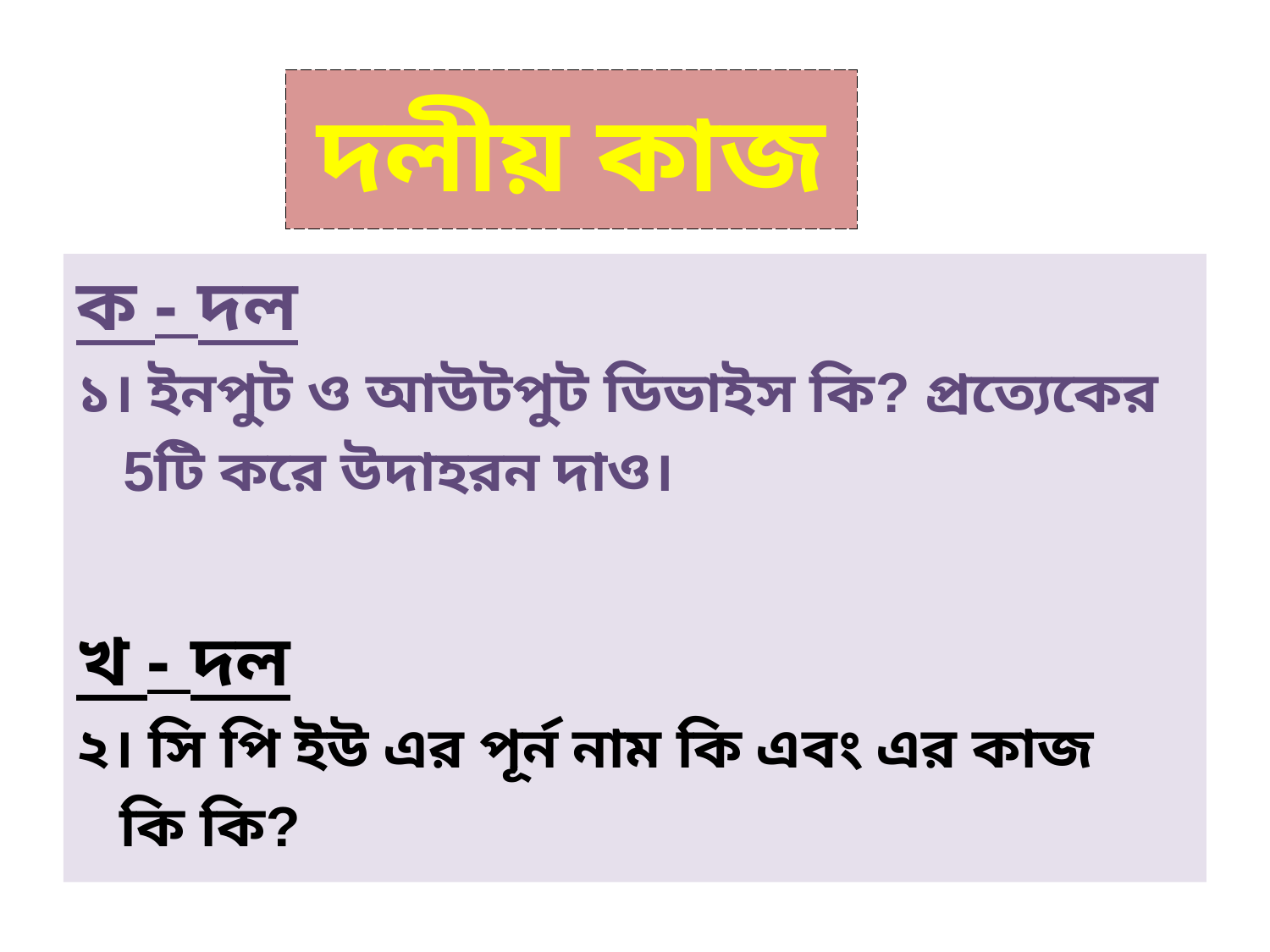

দলীয় কাজ
ক - দল
১। ইনপুট ও আউটপুট ডিভাইস কি? প্রত্যেকের
   5টি করে উদাহরন দাও।

খ - দল
২। সি পি ইউ এর পূর্ন নাম কি এবং এর কাজ
   কি কি?